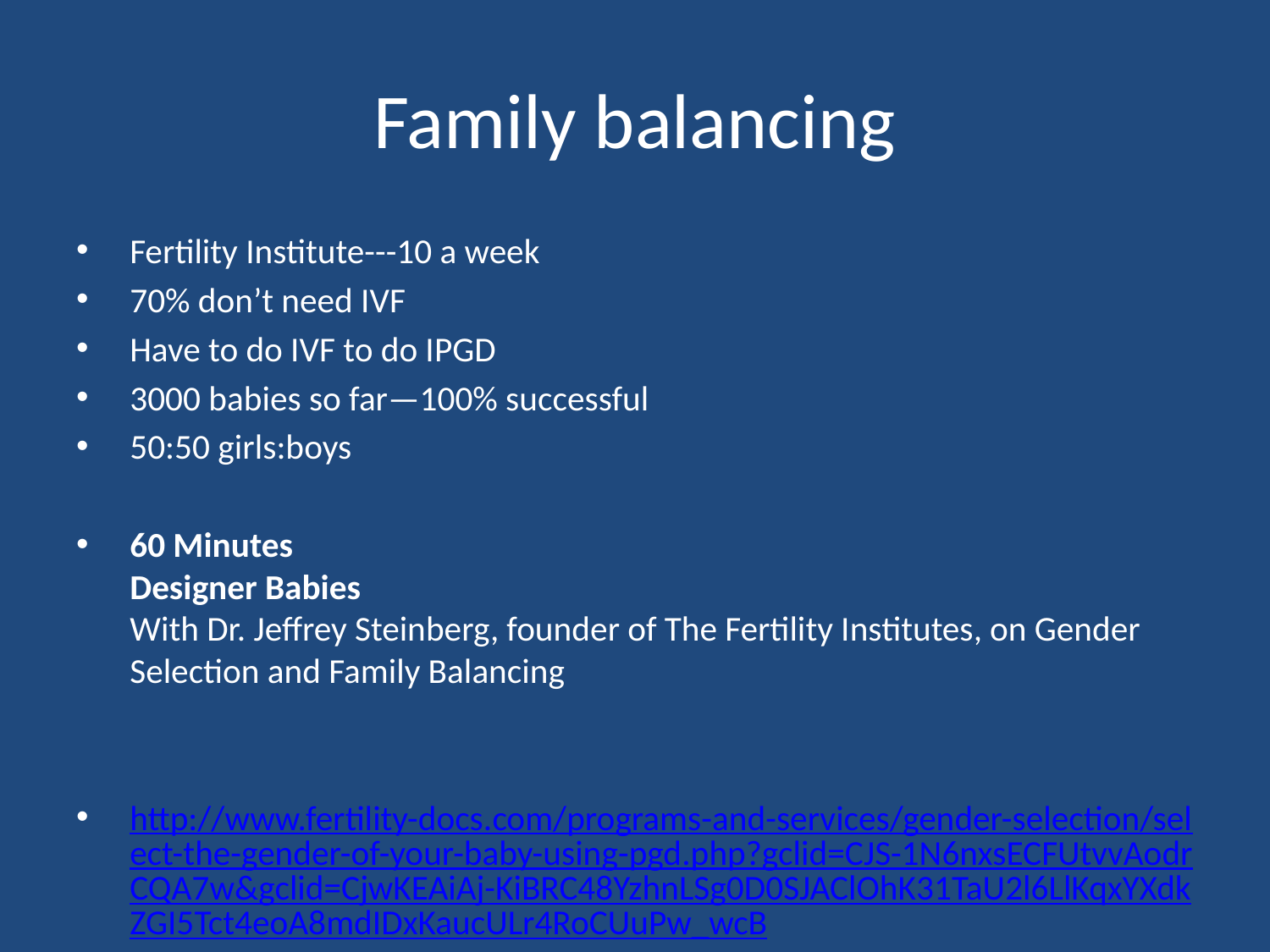

# Family balancing
Fertility Institute---10 a week
70% don’t need IVF
Have to do IVF to do IPGD
3000 babies so far—100% successful
50:50 girls:boys

60 Minutes
Designer Babies
With Dr. Jeffrey Steinberg, founder of The Fertility Institutes, on Gender Selection and Family Balancing

http://www.fertility-docs.com/programs-and-services/gender-selection/select-the-gender-of-your-baby-using-pgd.php?gclid=CJS-1N6nxsECFUtvvAodrCQA7w&gclid=CjwKEAiAj-KiBRC48YzhnLSg0D0SJAClOhK31TaU2l6LlKqxYXdkZGI5Tct4eoA8mdIDxKaucULr4RoCUuPw_wcB